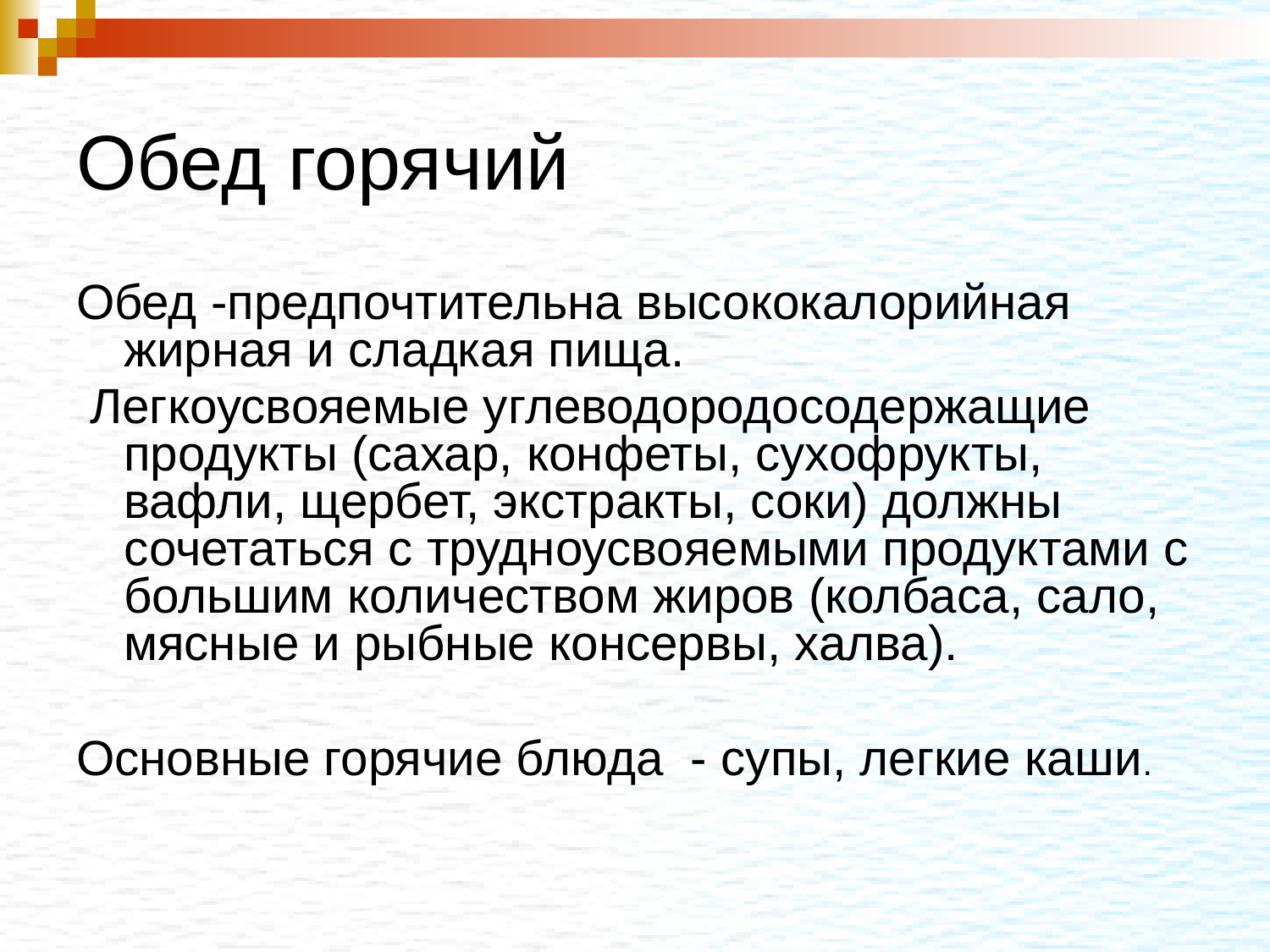

# Обед горячий
Обед -предпочтительна высококалорийная жирная и сладкая пища.
 Легкоусвояемые углеводородосодержащие продукты (сахар, конфеты, сухофрукты, вафли, щербет, экстракты, соки) должны сочетаться с трудноусвояемыми продуктами с большим количеством жиров (колбаса, сало, мясные и рыбные консервы, халва).

Основные горячие блюда  - супы, легкие каши.